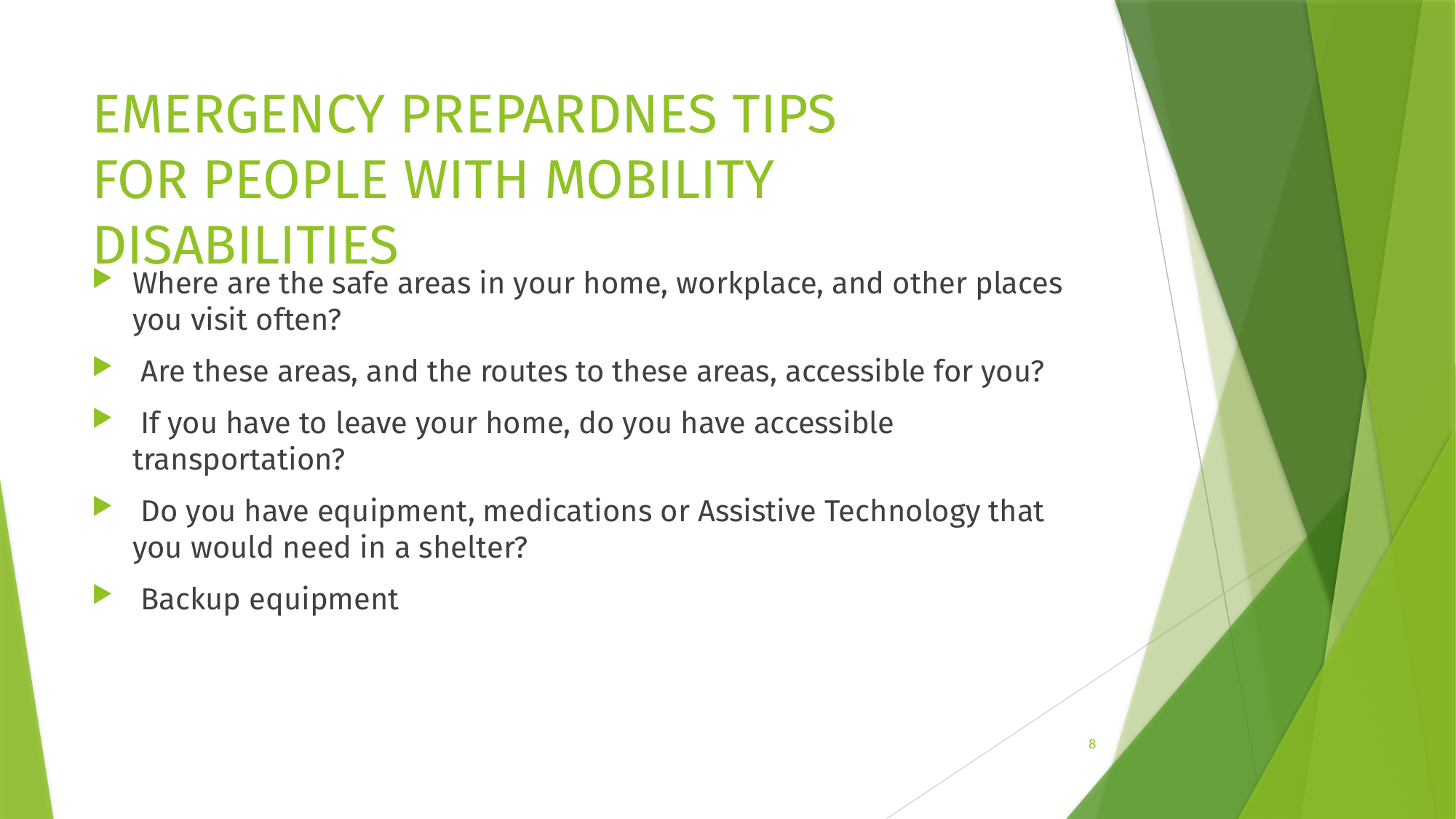

# EMERGENCY PREPARDNES TIPS FOR PEOPLE WITH MOBILITY DISABILITIES
Where are the safe areas in your home, workplace, and other places you visit often?
 Are these areas, and the routes to these areas, accessible for you?
 If you have to leave your home, do you have accessible transportation?
 Do you have equipment, medications or Assistive Technology that you would need in a shelter?
 Backup equipment
8